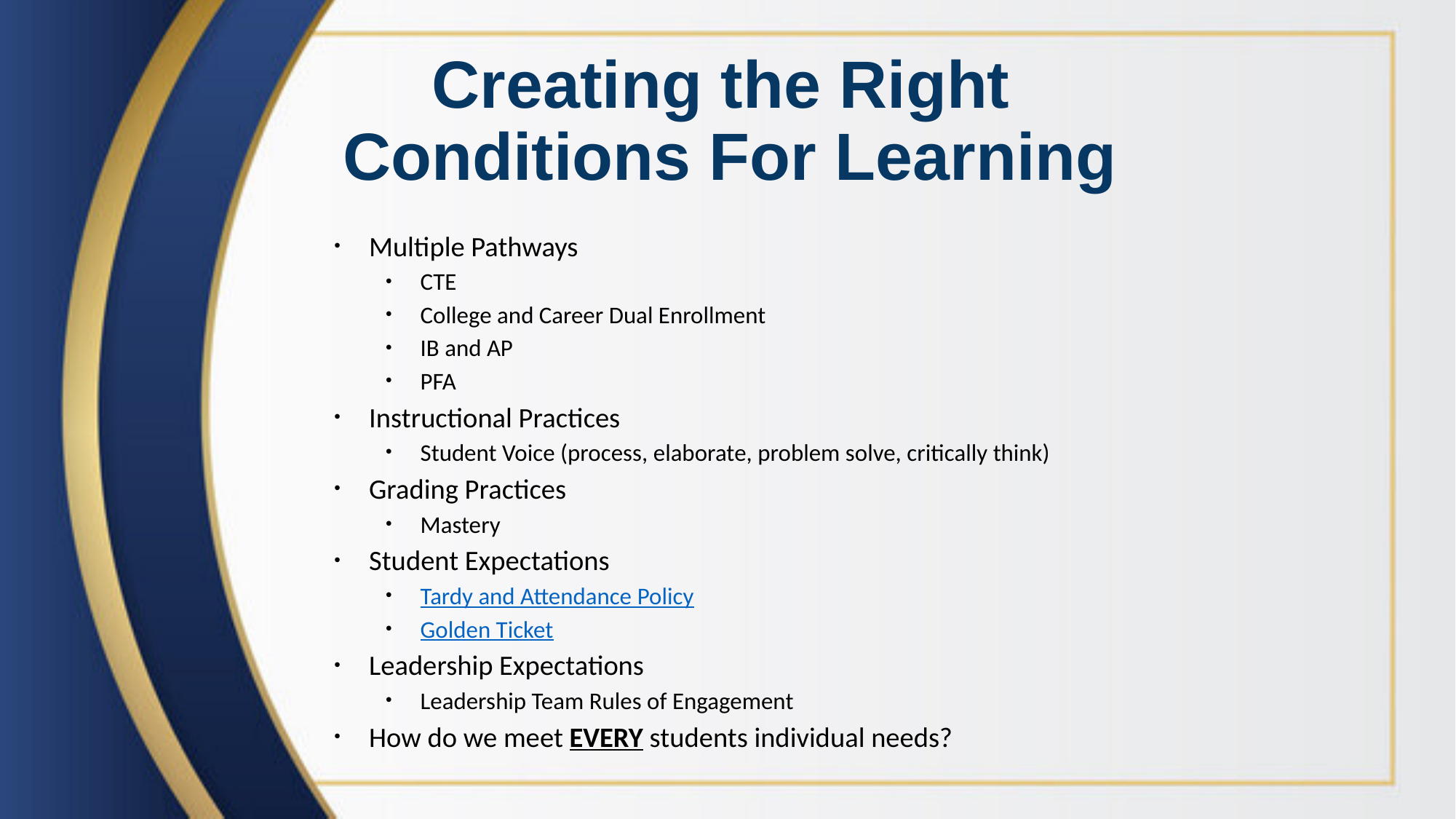

# Creating the Right
Conditions For Learning
Multiple Pathways
CTE
College and Career Dual Enrollment
IB and AP
PFA
Instructional Practices
Student Voice (process, elaborate, problem solve, critically think)
Grading Practices
Mastery
Student Expectations
Tardy and Attendance Policy
Golden Ticket
Leadership Expectations
Leadership Team Rules of Engagement
How do we meet EVERY students individual needs?